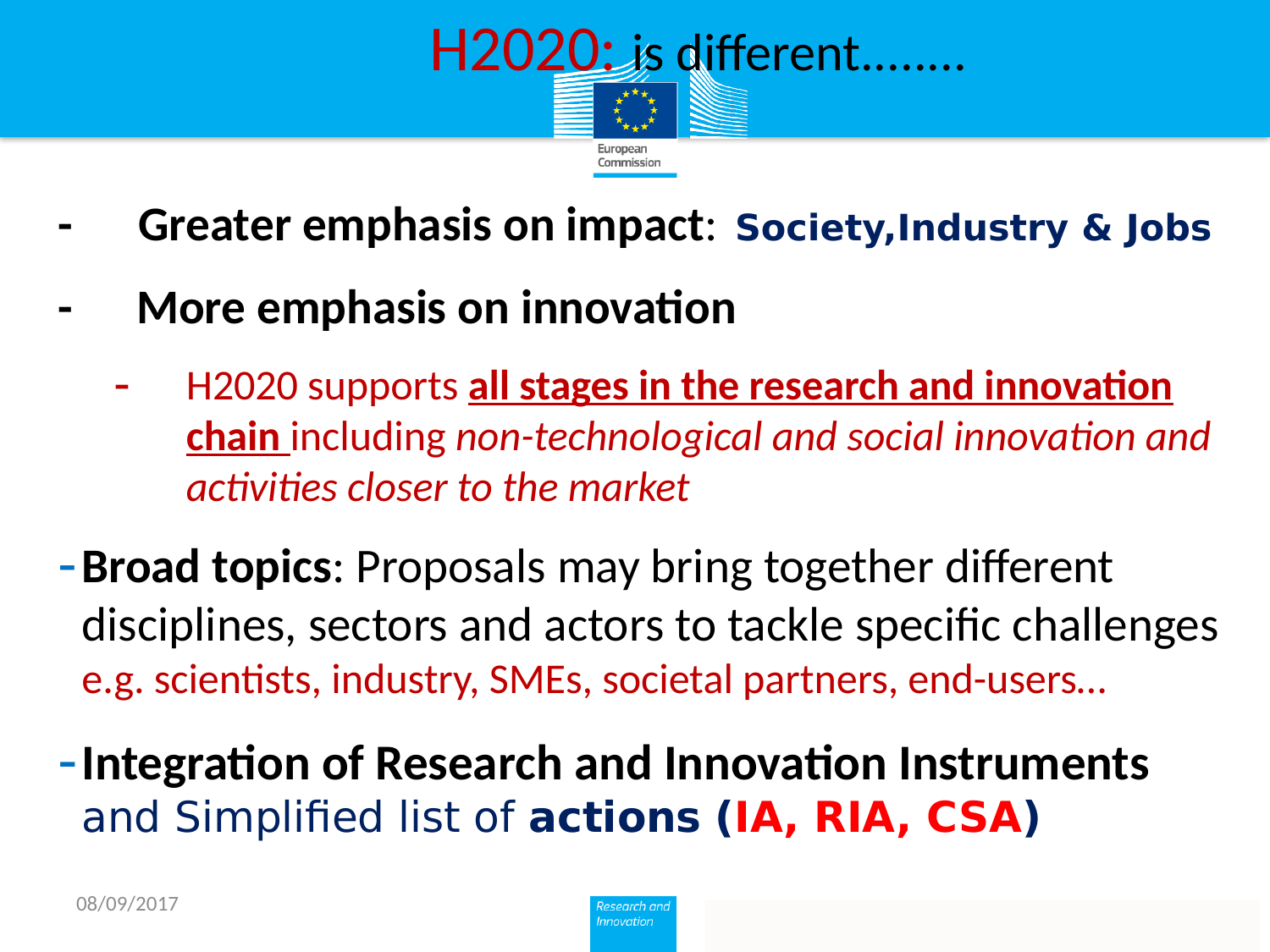

# H2020: is different........
-      Greater emphasis on impact: Society,Industry & Jobs
-	     More emphasis on innovation
H2020 supports all stages in the research and innovation chain including non-technological and social innovation and activities closer to the market
Broad topics: Proposals may bring together different disciplines, sectors and actors to tackle specific challenges e.g. scientists, industry, SMEs, societal partners, end-users…
Integration of Research and Innovation Instruments  and Simplified list of actions (IA, RIA, CSA)

08/09/2017